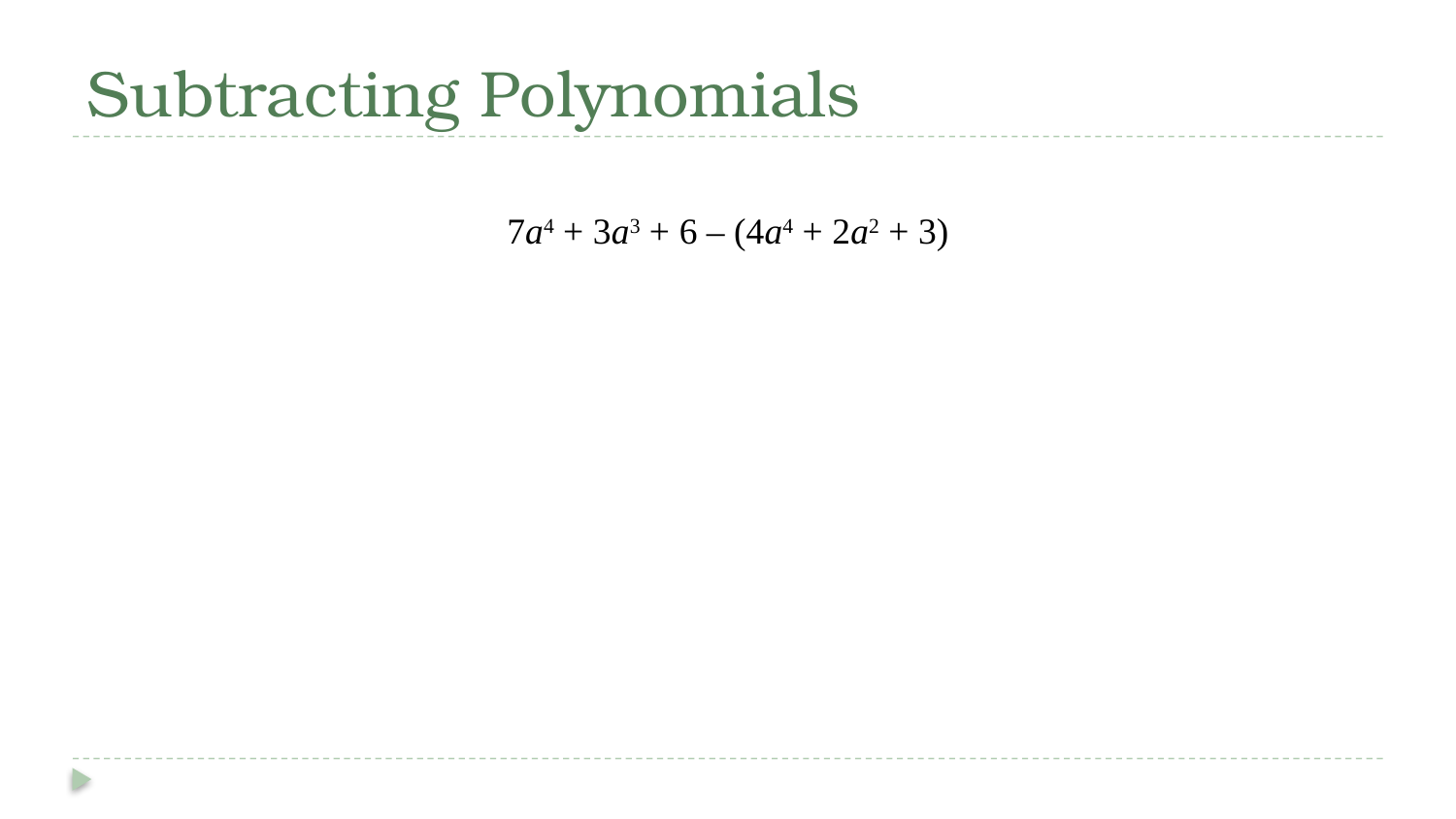

# Subtracting Polynomials
7a4 + 3a3 + 6 – (4a4 + 2a2 + 3)